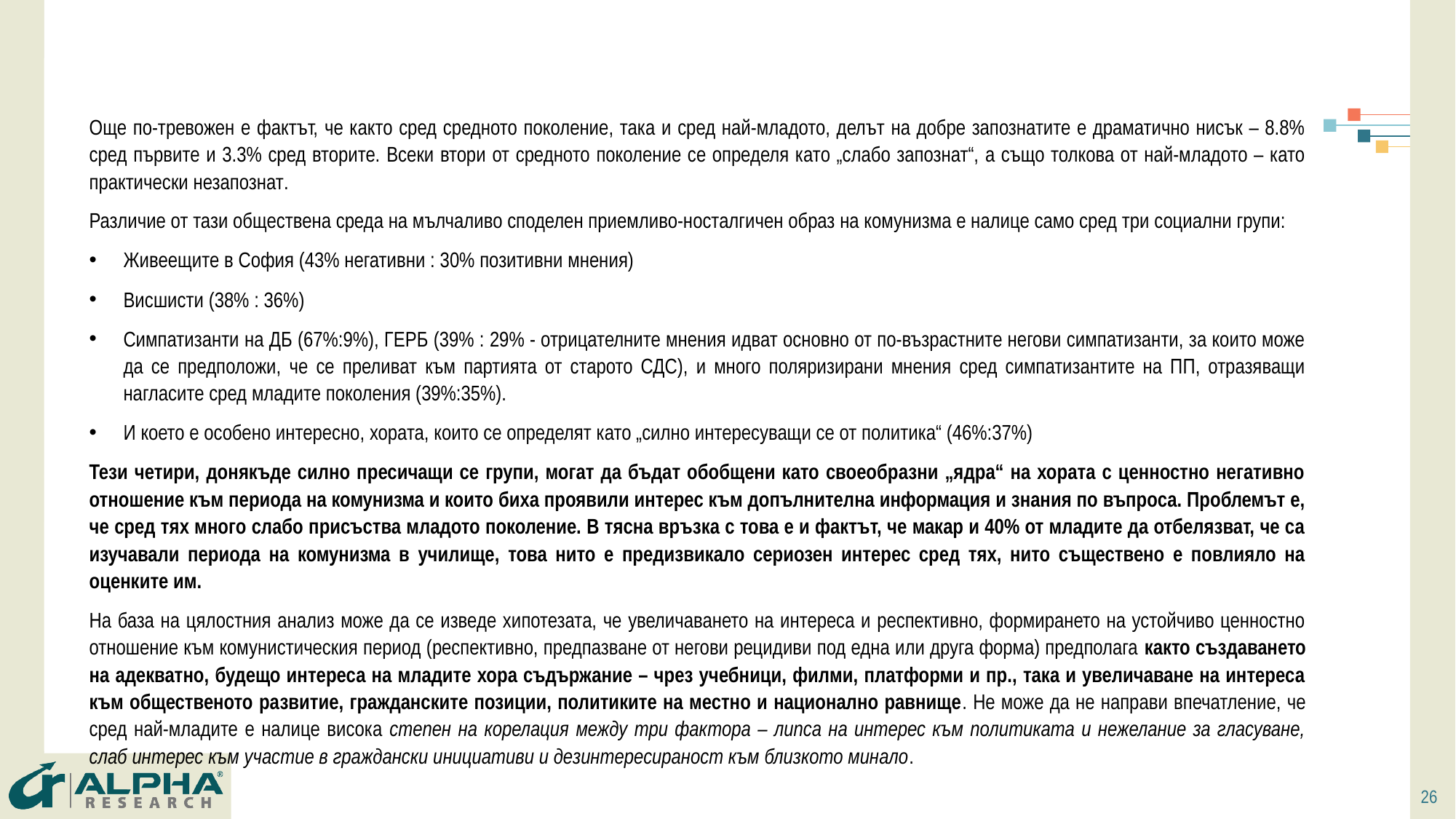

Още по-тревожен е фактът, че както сред средното поколение, така и сред най-младото, делът на добре запознатите е драматично нисък – 8.8% сред първите и 3.3% сред вторите. Всеки втори от средното поколение се определя като „слабо запознат“, а също толкова от най-младото – като практически незапознат.
Различие от тази обществена среда на мълчаливо споделен приемливо-носталгичен образ на комунизма е налице само сред три социални групи:
Живеещите в София (43% негативни : 30% позитивни мнения)
Висшисти (38% : 36%)
Симпатизанти на ДБ (67%:9%), ГЕРБ (39% : 29% - отрицателните мнения идват основно от по-възрастните негови симпатизанти, за които може да се предположи, че се преливат към партията от старото СДС), и много поляризирани мнения сред симпатизантите на ПП, отразяващи нагласите сред младите поколения (39%:35%).
И което е особено интересно, хората, които се определят като „силно интересуващи се от политика“ (46%:37%)
Тези четири, донякъде силно пресичащи се групи, могат да бъдат обобщени като своеобразни „ядра“ на хората с ценностно негативно отношение към периода на комунизма и които биха проявили интерес към допълнителна информация и знания по въпроса. Проблемът е, че сред тях много слабо присъства младото поколение. В тясна връзка с това е и фактът, че макар и 40% от младите да отбелязват, че са изучавали периода на комунизма в училище, това нито е предизвикало сериозен интерес сред тях, нито съществено е повлияло на оценките им.
На база на цялостния анализ може да се изведе хипотезата, че увеличаването на интереса и респективно, формирането на устойчиво ценностно отношение към комунистическия период (респективно, предпазване от негови рецидиви под една или друга форма) предполага както създаването на адекватно, будещо интереса на младите хора съдържание – чрез учебници, филми, платформи и пр., така и увеличаване на интереса към общественото развитие, гражданските позиции, политиките на местно и национално равнище. Не може да не направи впечатление, че сред най-младите е налице висока степен на корелация между три фактора – липса на интерес към политиката и нежелание за гласуване, слаб интерес към участие в граждански инициативи и дезинтересираност към близкото минало.

26